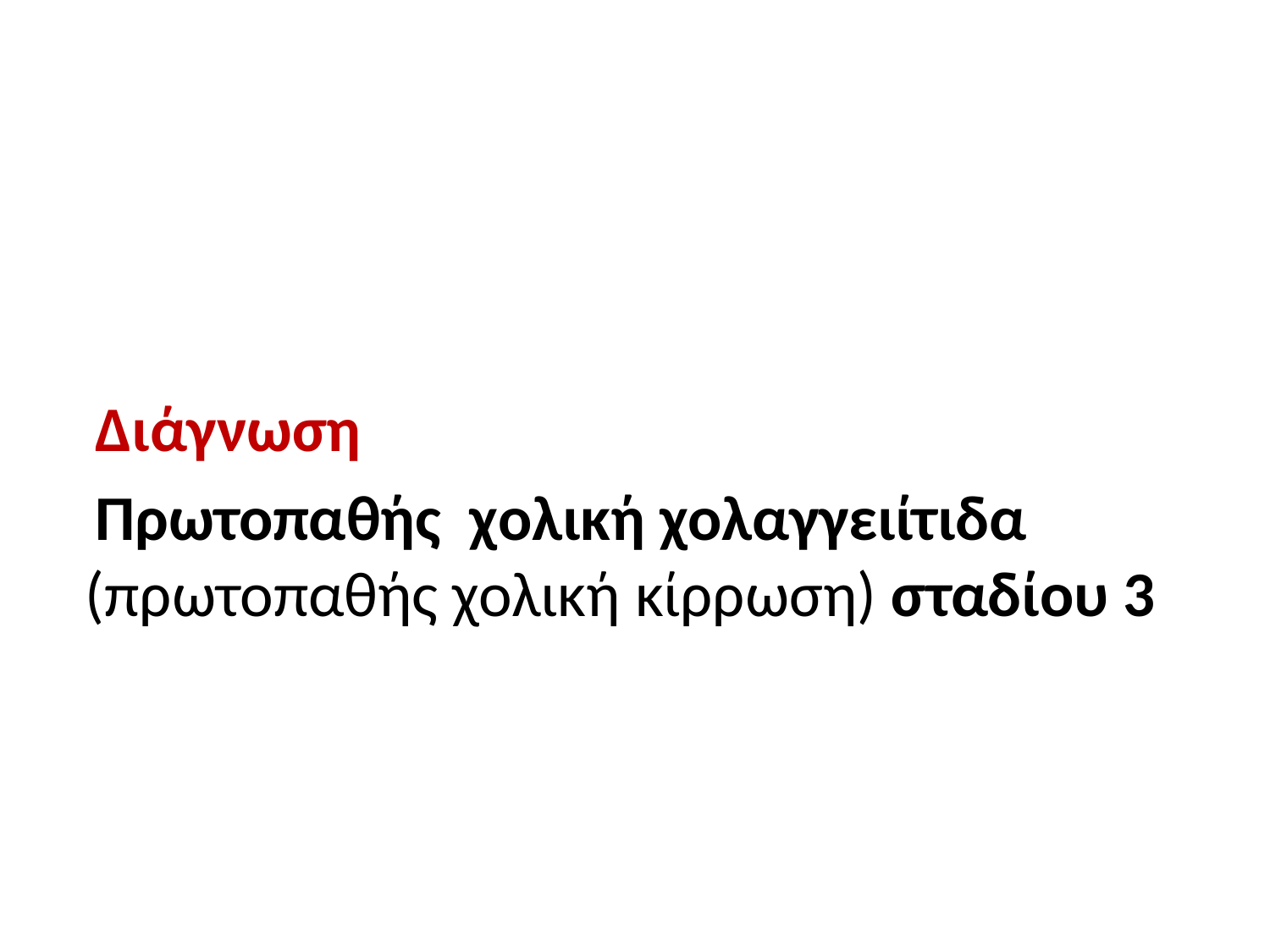

#

    Διάγνωση
    Πρωτοπαθής  χολική χολαγγειίτιδα (πρωτοπαθής χολική κίρρωση) σταδίου 3